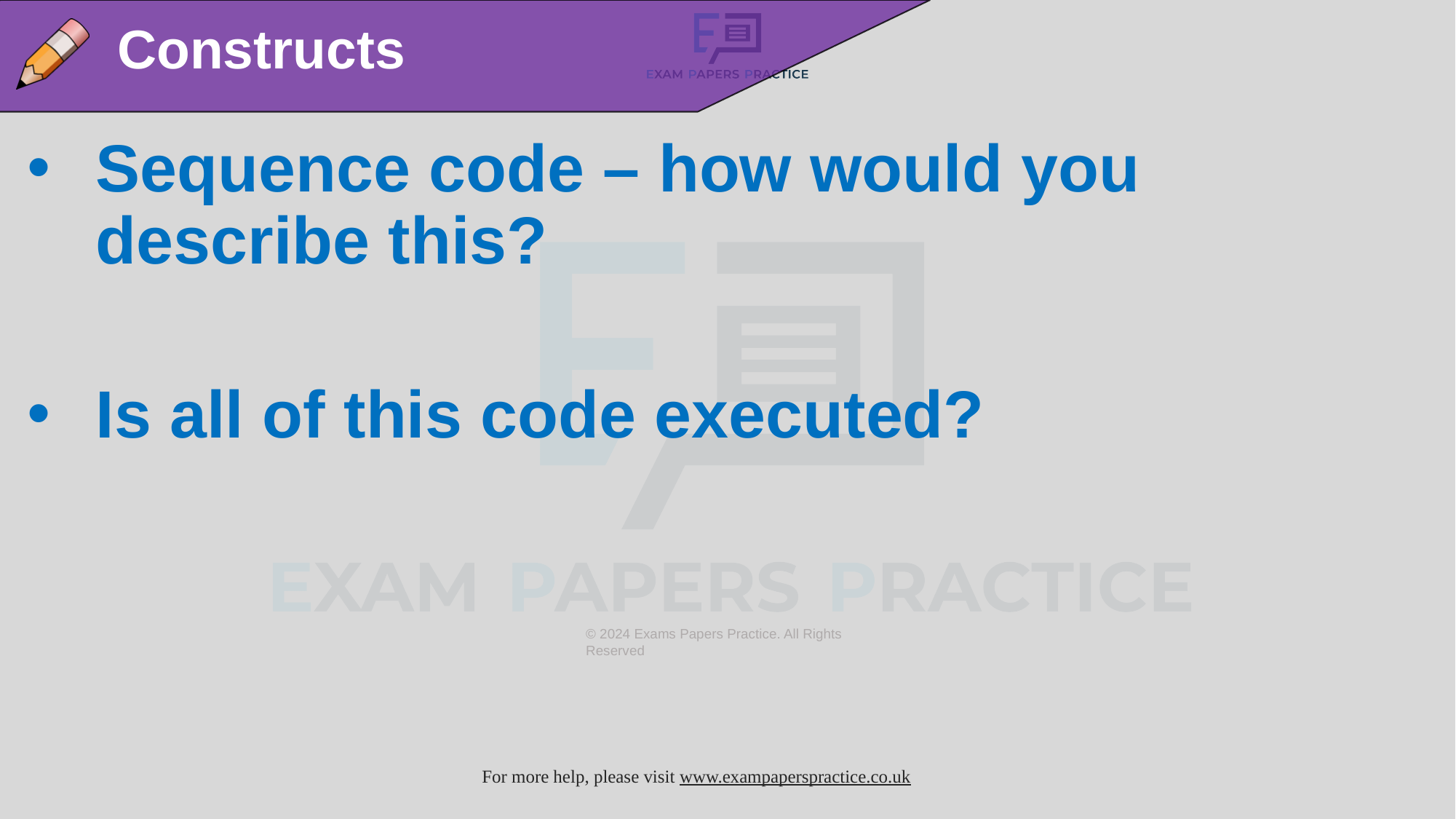

Constructs
Sequence code – how would you describe this?

Is all of this code executed?